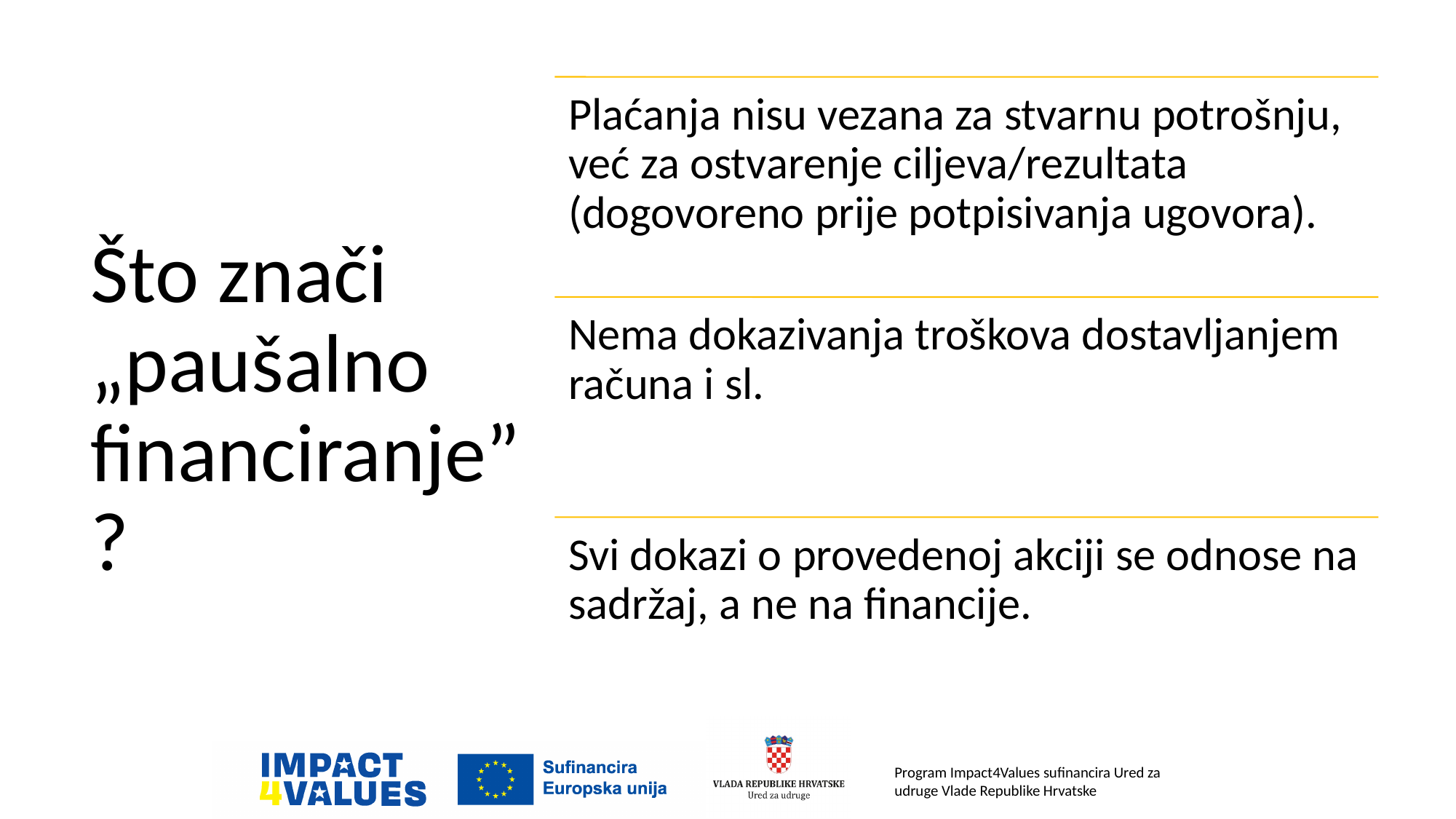

Plaćanja nisu vezana za stvarnu potrošnju, već za ostvarenje ciljeva/rezultata (dogovoreno prije potpisivanja ugovora).
Nema dokazivanja troškova dostavljanjem računa i sl.
Svi dokazi o provedenoj akciji se odnose na sadržaj, a ne na financije.
# Što znači „paušalno financiranje”?